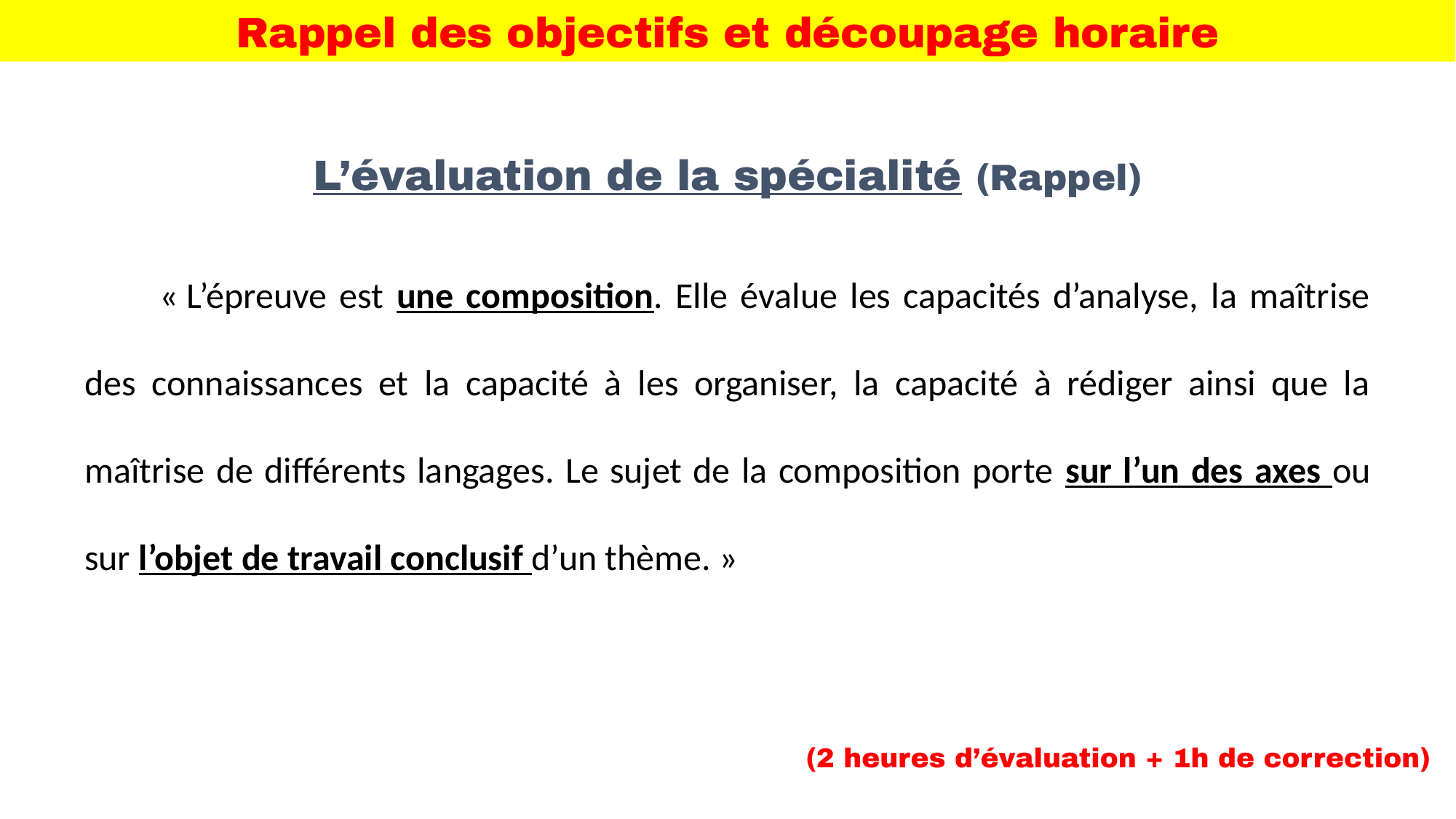

Rappel des objectifs et découpage horaire
L’évaluation de la spécialité (Rappel)
« L’épreuve est une composition. Elle évalue les capacités d’analyse, la maîtrise des connaissances et la capacité à les organiser, la capacité à rédiger ainsi que la maîtrise de différents langages. Le sujet de la composition porte sur l’un des axes ou sur l’objet de travail conclusif d’un thème. »
 (2 heures d’évaluation + 1h de correction)